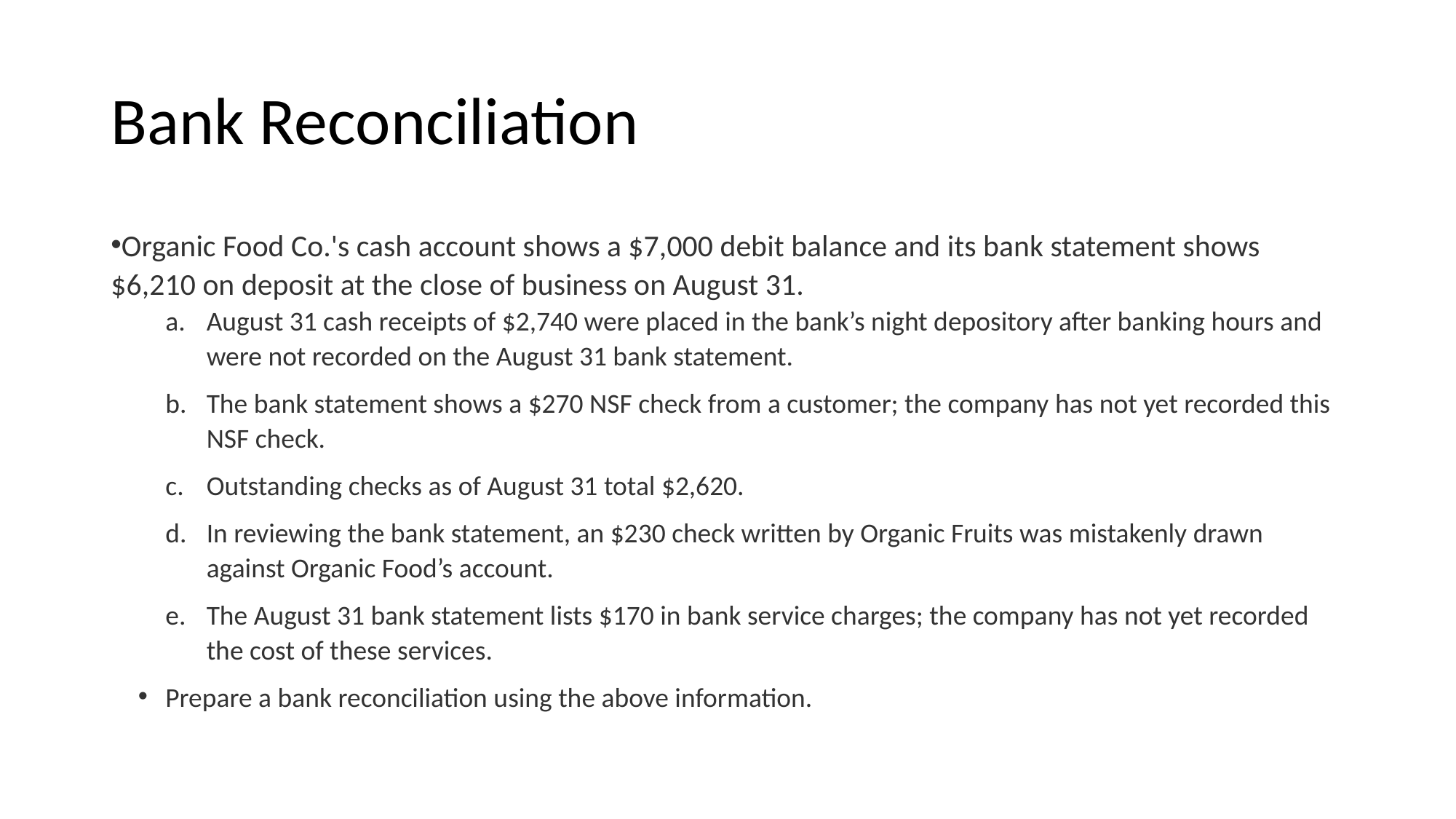

# Bank Reconciliation
Organic Food Co.'s cash account shows a $7,000 debit balance and its bank statement shows $6,210 on deposit at the close of business on August 31.
August 31 cash receipts of $2,740 were placed in the bank’s night depository after banking hours and were not recorded on the August 31 bank statement.
The bank statement shows a $270 NSF check from a customer; the company has not yet recorded this NSF check.
Outstanding checks as of August 31 total $2,620.
In reviewing the bank statement, an $230 check written by Organic Fruits was mistakenly drawn against Organic Food’s account.
The August 31 bank statement lists $170 in bank service charges; the company has not yet recorded the cost of these services.
Prepare a bank reconciliation using the above information.